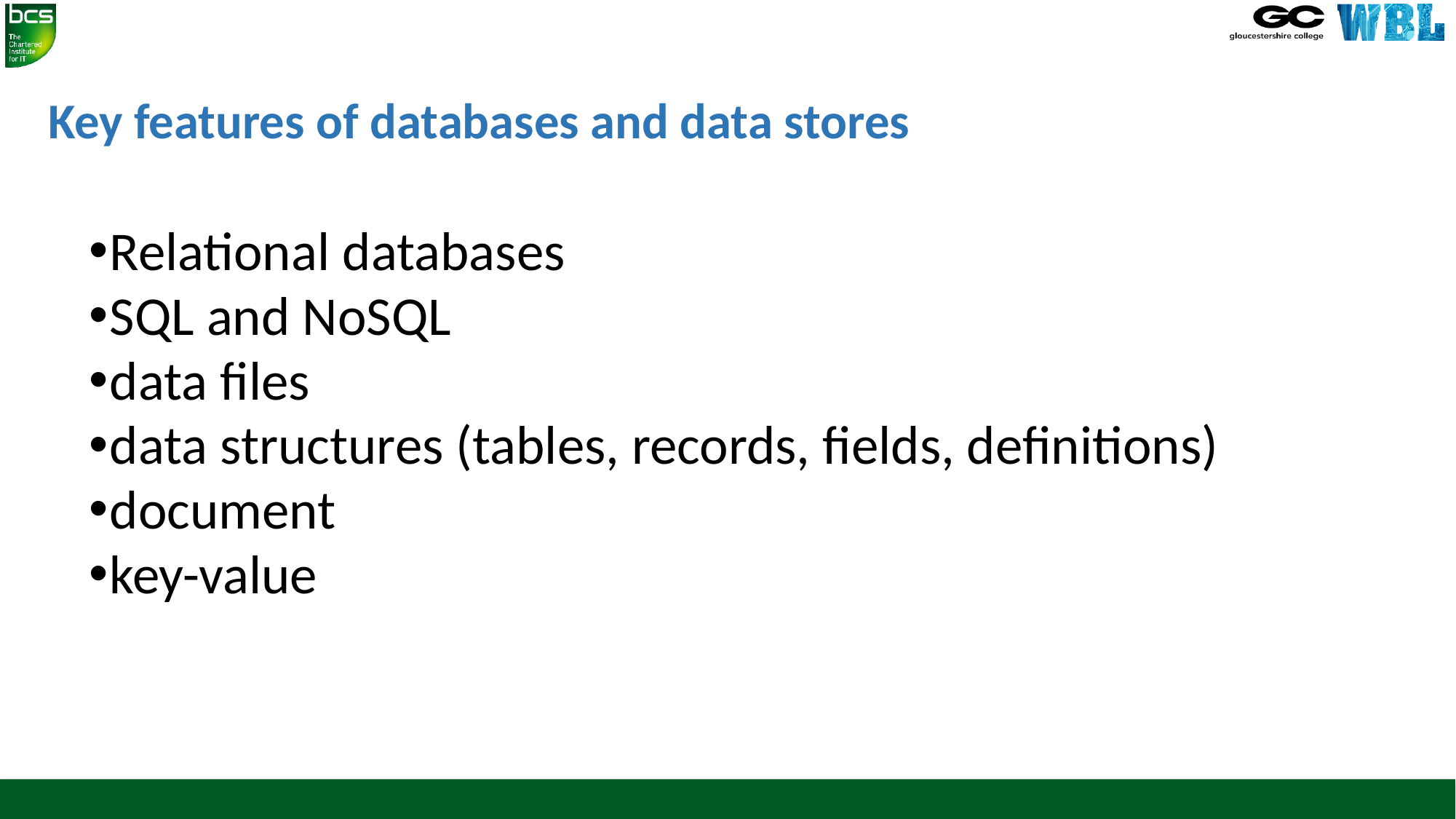

# Key features of databases and data stores
Relational databases
SQL and NoSQL
data files
data structures (tables, records, fields, definitions)
document
key-value